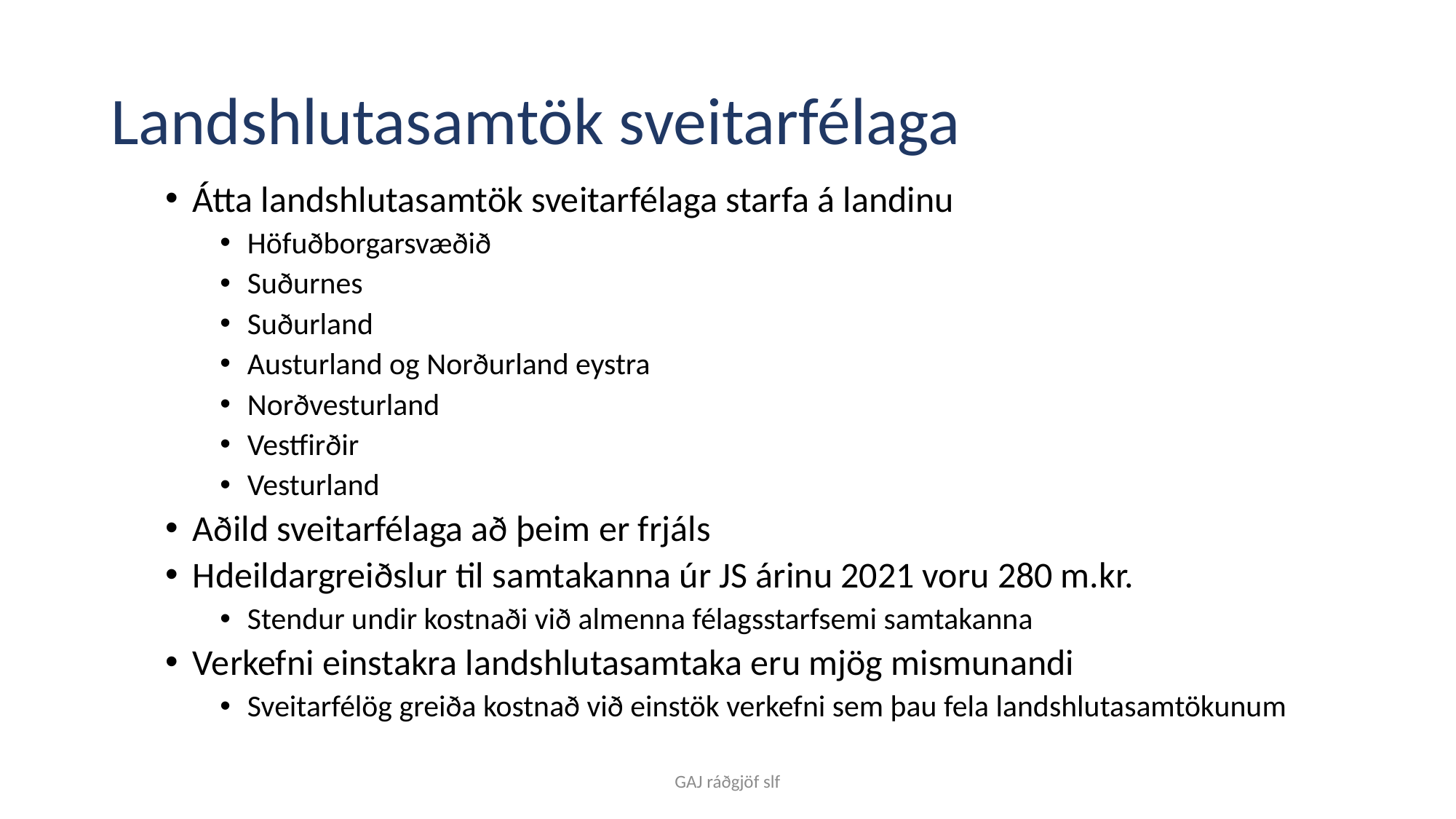

# Landshlutasamtök sveitarfélaga
Átta landshlutasamtök sveitarfélaga starfa á landinu
Höfuðborgarsvæðið
Suðurnes
Suðurland
Austurland og Norðurland eystra
Norðvesturland
Vestfirðir
Vesturland
Aðild sveitarfélaga að þeim er frjáls
Hdeildargreiðslur til samtakanna úr JS árinu 2021 voru 280 m.kr.
Stendur undir kostnaði við almenna félagsstarfsemi samtakanna
Verkefni einstakra landshlutasamtaka eru mjög mismunandi
Sveitarfélög greiða kostnað við einstök verkefni sem þau fela landshlutasamtökunum

GAJ ráðgjöf slf